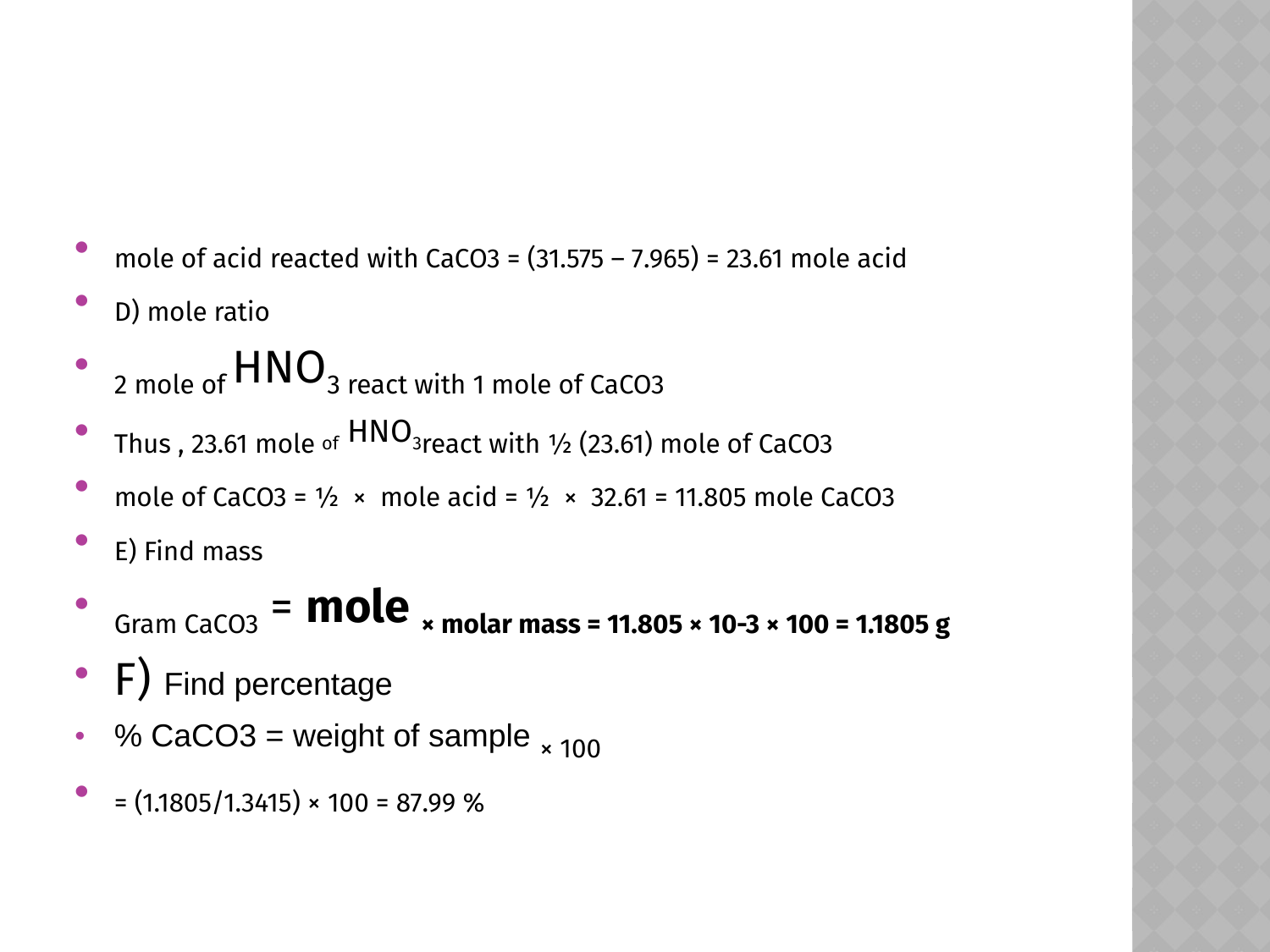

#

mole of acid reacted with CaCO3 = (31.575 – 7.965) = 23.61 mole acid
D) mole ratio
2 mole of HNO3 react with 1 mole of CaCO3
Thus , 23.61 mole of HNO3react with ½ (23.61) mole of CaCO3
mole of CaCO3 = ½  ×  mole acid = ½  ×  32.61 = 11.805 mole CaCO3
E) Find mass
Gram CaCO3 = mole × molar mass = 11.805 × 10-3 × 100 = 1.1805 g
F) Find percentage
% CaCO3 = weight of sample × 100
= (1.1805/1.3415) × 100 = 87.99 %